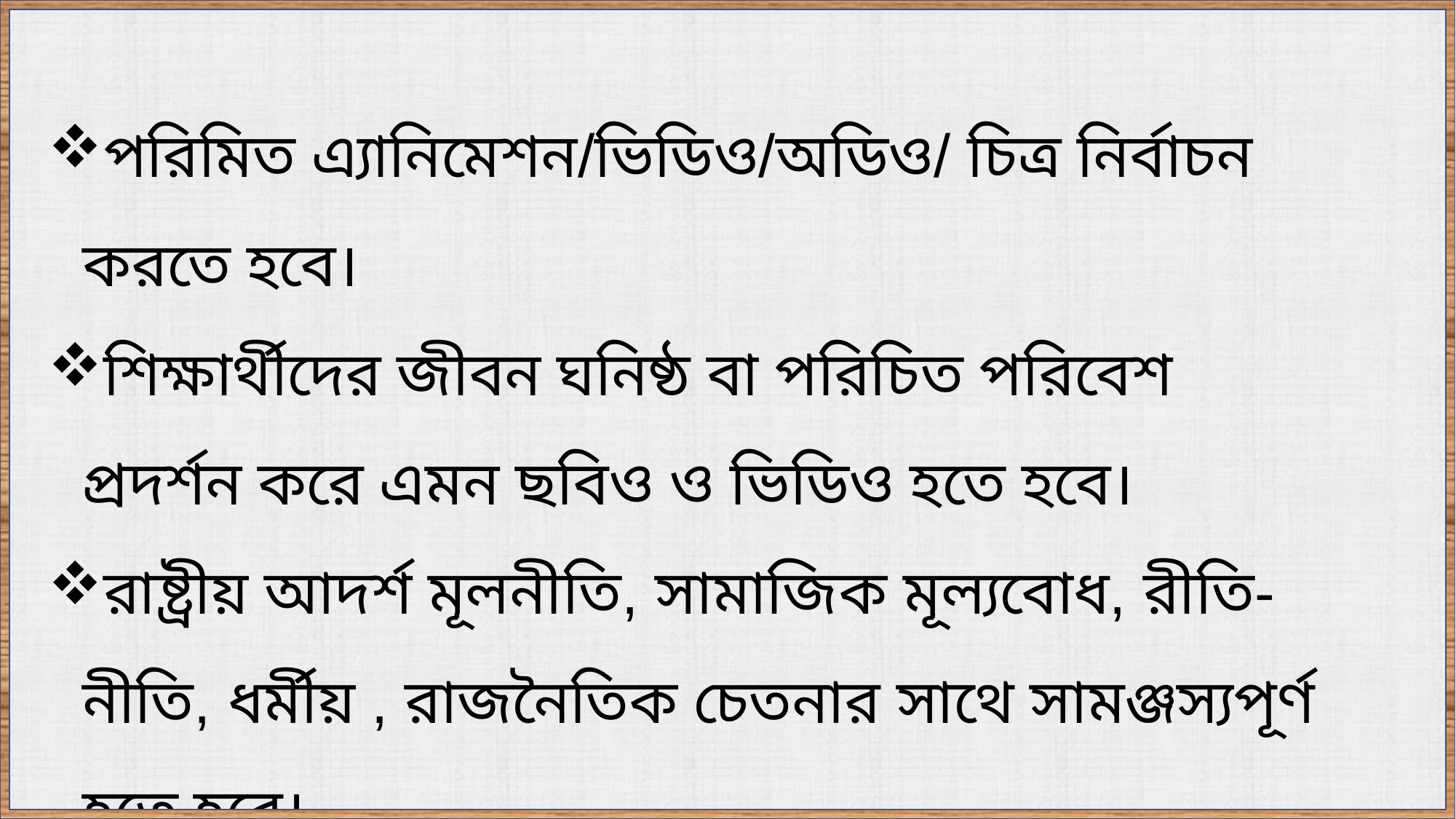

পরিমিত এ্যানিমেশন/ভিডিও/অডিও/ চিত্র নির্বাচন করতে হবে।
শিক্ষার্থীদের জীবন ঘনিষ্ঠ বা পরিচিত পরিবেশ প্রদর্শন করে এমন ছবিও ও ভিডিও হতে হবে।
রাষ্ট্রীয় আদর্শ মূলনীতি, সামাজিক মূল্যবোধ, রীতি-নীতি, ধর্মীয় , রাজনৈতিক চেতনার সাথে সামঞ্জস্যপূর্ণ হতে হবে।
শিক্ষার্থীদের বয়স উপযোগী হতে হবে।